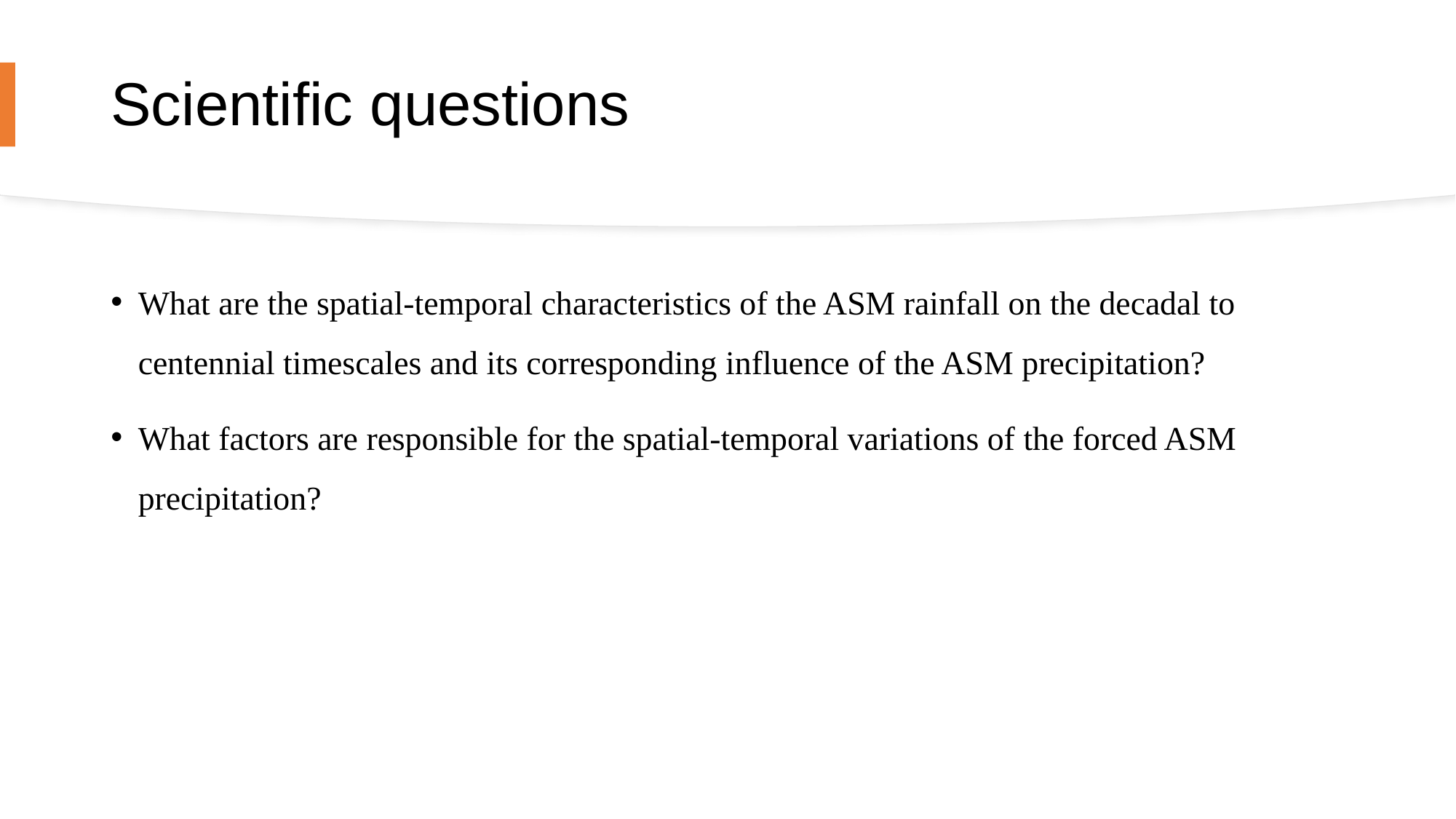

# Scientific questions

What are the spatial-temporal characteristics of the ASM rainfall on the decadal to centennial timescales and its corresponding influence of the ASM precipitation?
What factors are responsible for the spatial-temporal variations of the forced ASM precipitation?